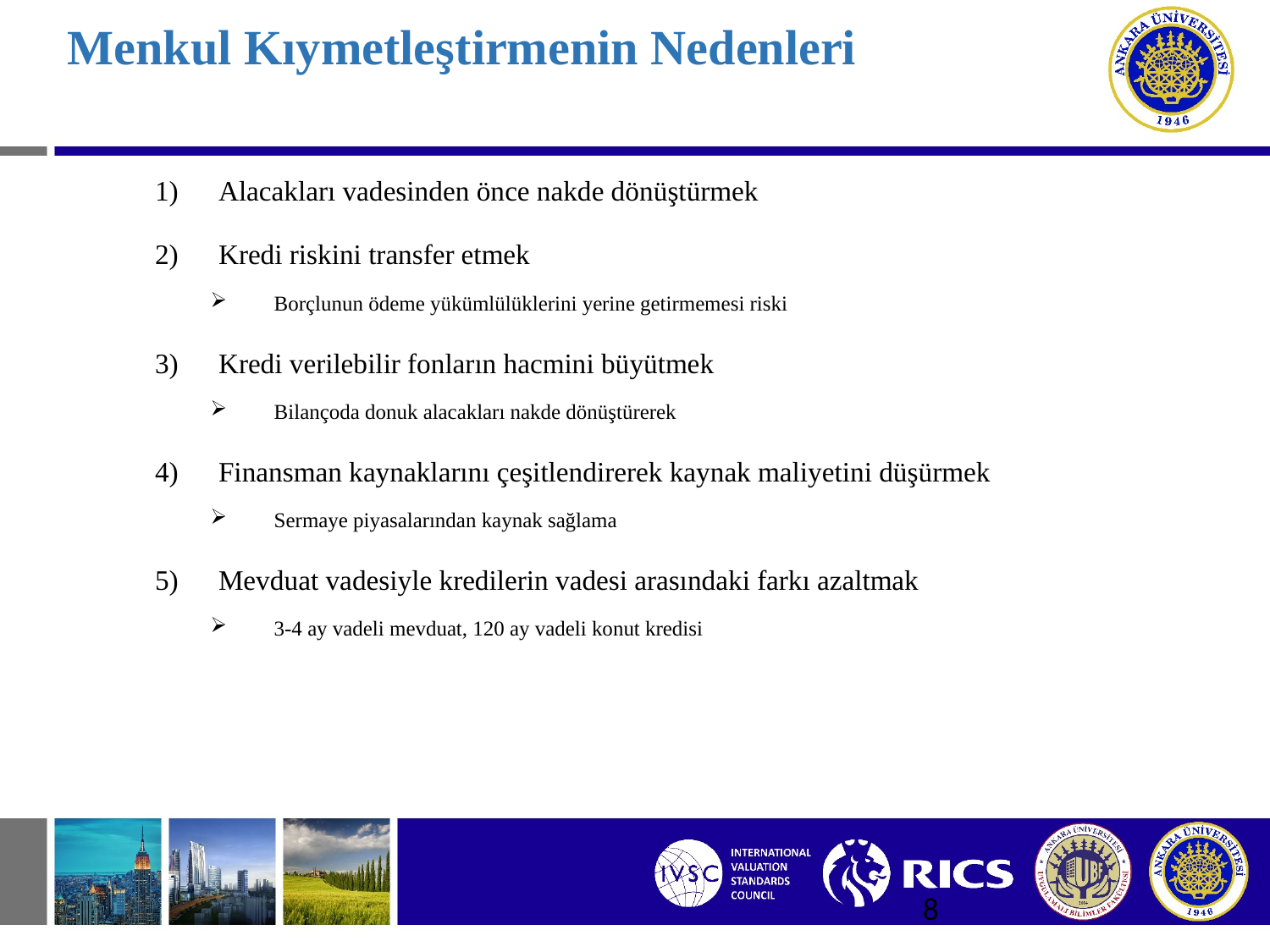

# Menkul Kıymetleştirmenin Nedenleri
Alacakları vadesinden önce nakde dönüştürmek
Kredi riskini transfer etmek
Borçlunun ödeme yükümlülüklerini yerine getirmemesi riski
Kredi verilebilir fonların hacmini büyütmek
Bilançoda donuk alacakları nakde dönüştürerek
Finansman kaynaklarını çeşitlendirerek kaynak maliyetini düşürmek
Sermaye piyasalarından kaynak sağlama
Mevduat vadesiyle kredilerin vadesi arasındaki farkı azaltmak
3-4 ay vadeli mevduat, 120 ay vadeli konut kredisi
8